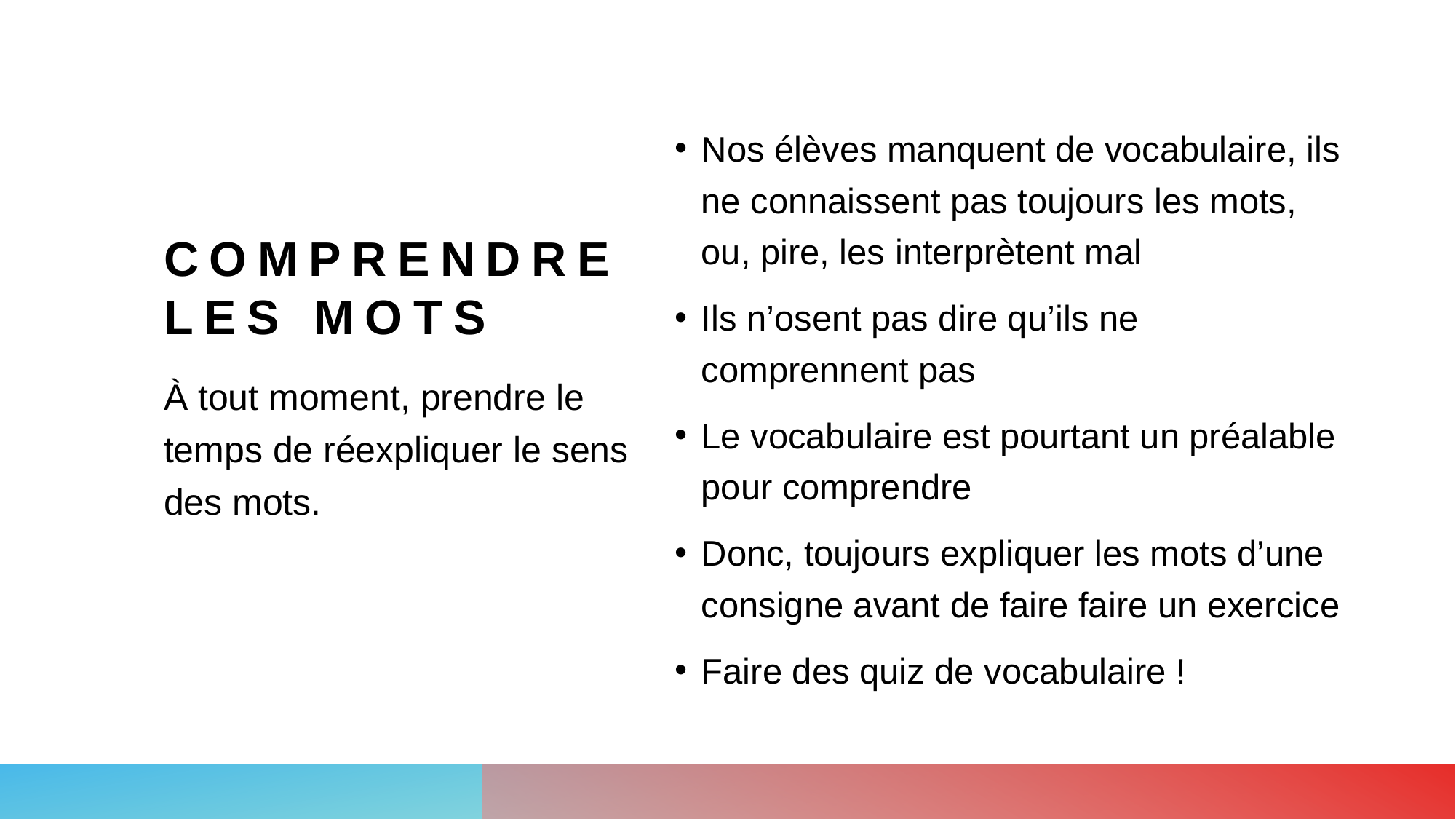

# Comprendre les mots
Nos élèves manquent de vocabulaire, ils ne connaissent pas toujours les mots, ou, pire, les interprètent mal
Ils n’osent pas dire qu’ils ne comprennent pas
Le vocabulaire est pourtant un préalable pour comprendre
Donc, toujours expliquer les mots d’une consigne avant de faire faire un exercice
Faire des quiz de vocabulaire !
À tout moment, prendre le temps de réexpliquer le sens des mots.